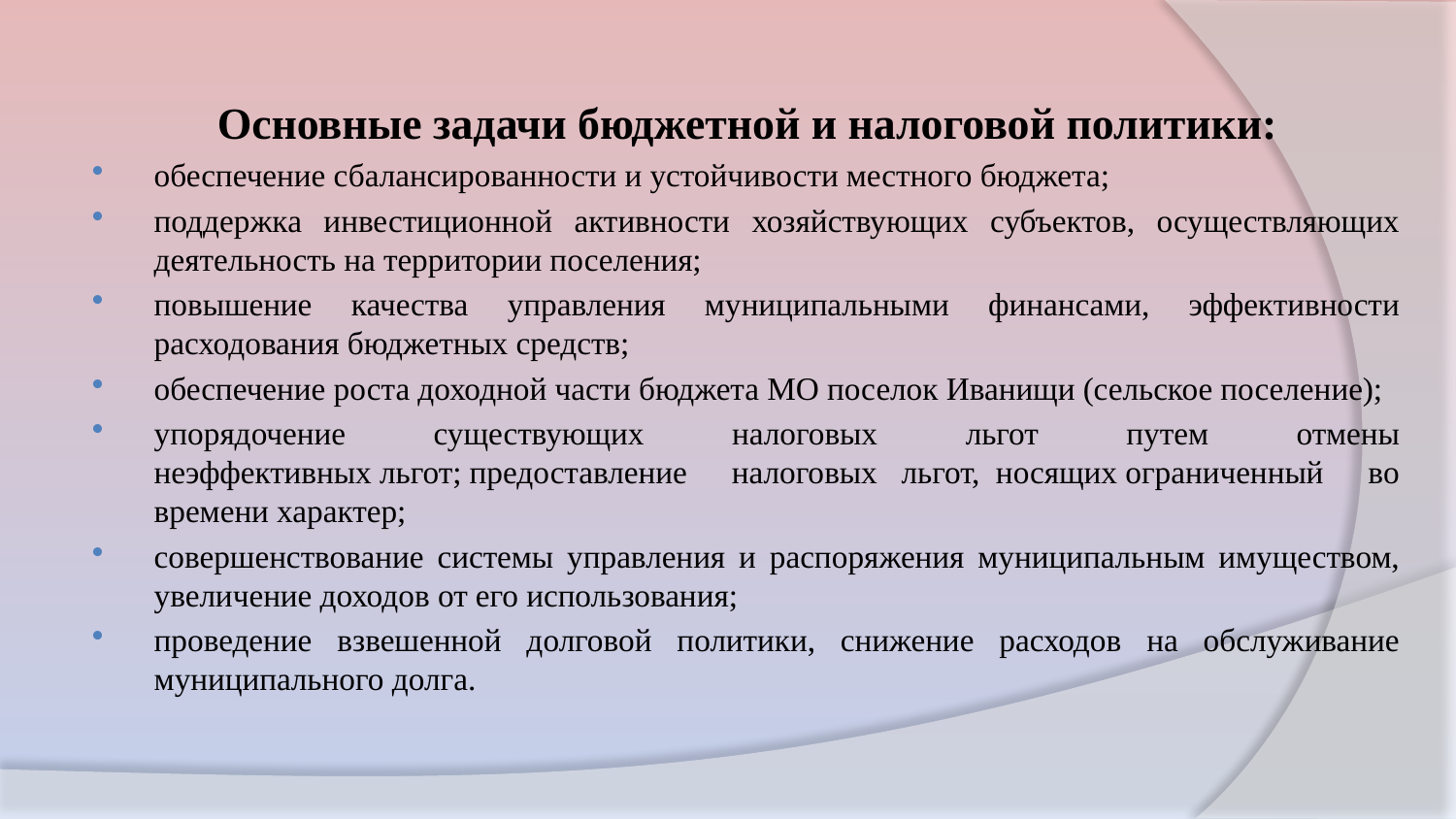

Основные задачи бюджетной и налоговой политики:
обеспечение сбалансированности и устойчивости местного бюджета;
поддержка инвестиционной активности хозяйствующих субъектов, осуществляющих деятельность на территории поселения;
повышение качества управления муниципальными финансами, эффективности расходования бюджетных средств;
обеспечение роста доходной части бюджета МО поселок Иванищи (сельское поселение);
упорядочение существующих налоговых льгот путем отмены неэффективных льгот; предоставление налоговых   льгот,  носящих ограниченный во времени характер;
совершенствование системы управления и распоряжения муниципальным имуществом, увеличение доходов от его использования;
проведение взвешенной долговой политики, снижение расходов на обслуживание муниципального долга.